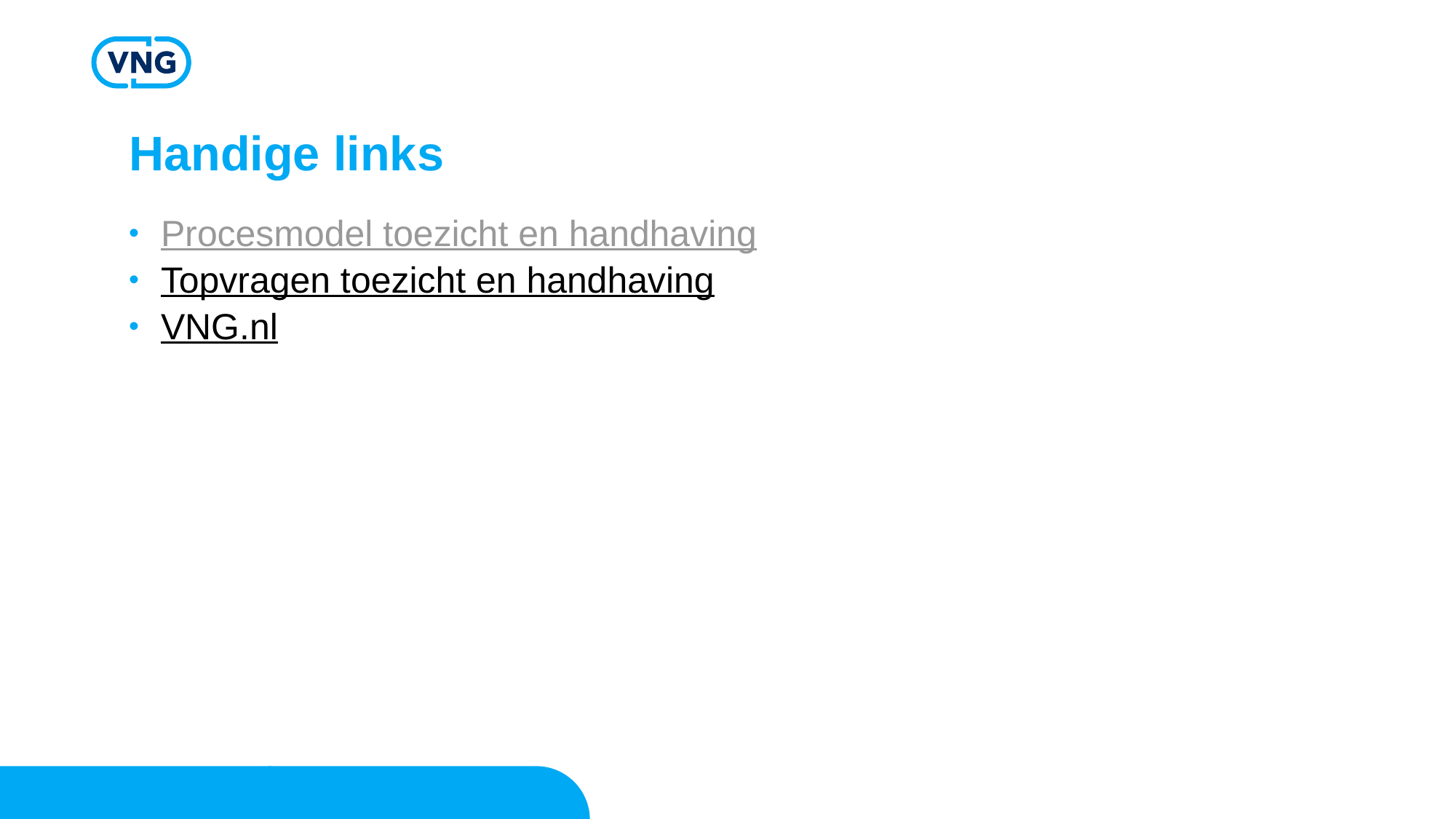

# Handige links
Procesmodel toezicht en handhaving
Topvragen toezicht en handhaving
VNG.nl